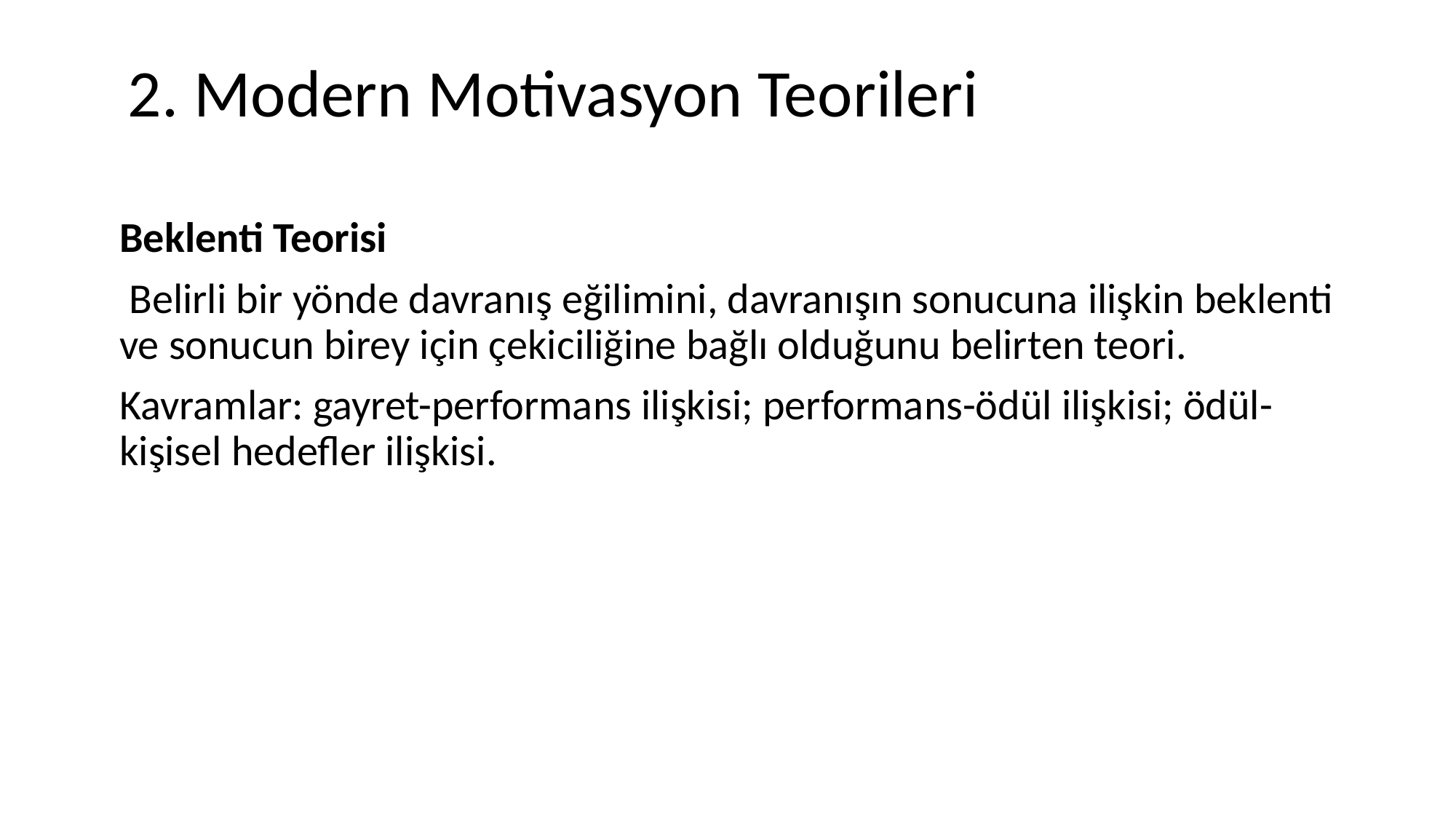

# 2. Modern Motivasyon Teorileri
Beklenti Teorisi
 Belirli bir yönde davranış eğilimini, davranışın sonucuna ilişkin beklenti ve sonucun birey için çekiciliğine bağlı olduğunu belirten teori.
Kavramlar: gayret-performans ilişkisi; performans-ödül ilişkisi; ödül-kişisel hedefler ilişkisi.